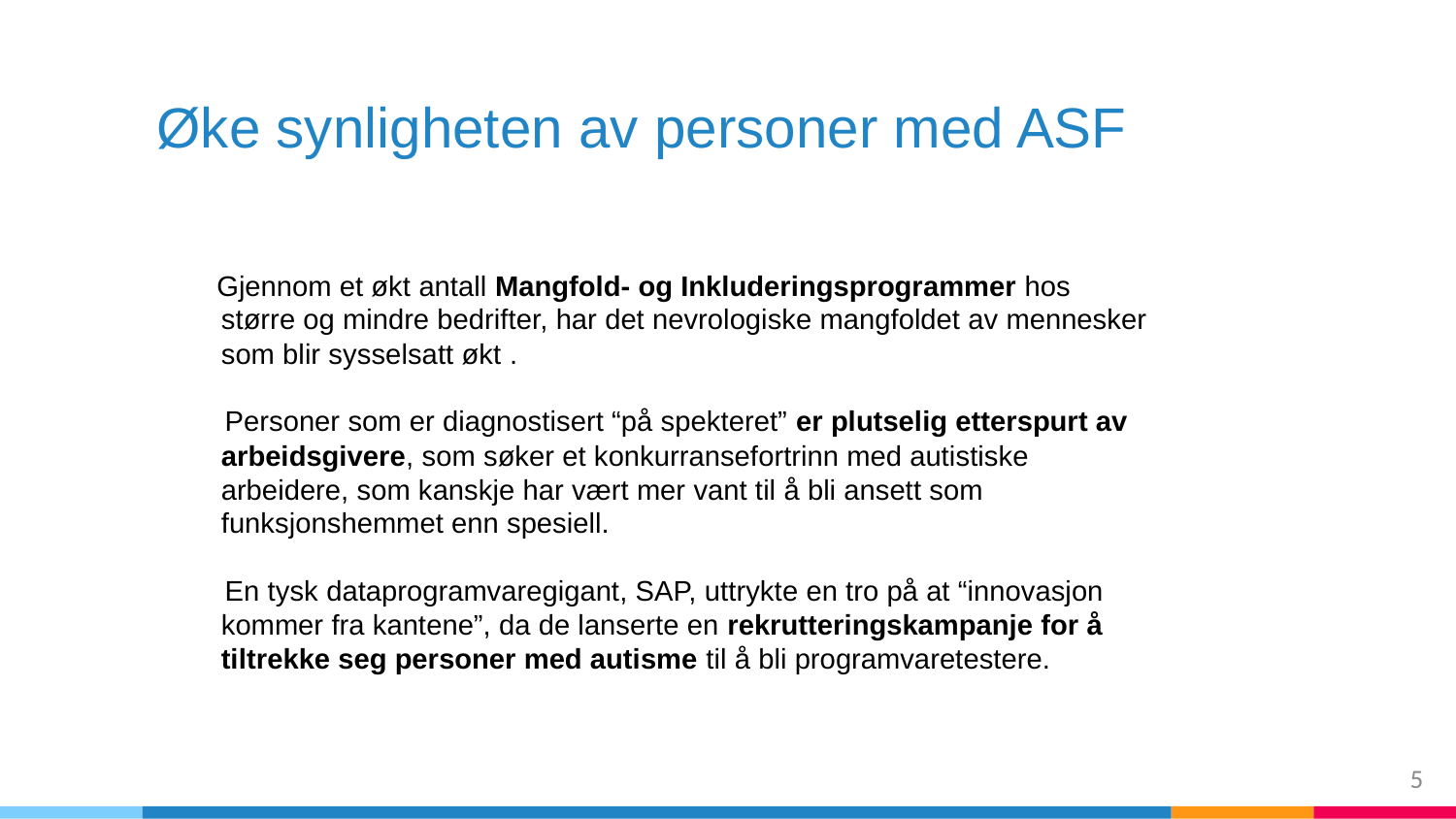

# Øke synligheten av personer med ASF
    Gjennom et økt antall Mangfold- og Inkluderingsprogrammer hos større og mindre bedrifter, har det nevrologiske mangfoldet av mennesker som blir sysselsatt økt .

     Personer som er diagnostisert “på spekteret” er plutselig etterspurt av arbeidsgivere, som søker et konkurransefortrinn med autistiske arbeidere, som kanskje har vært mer vant til å bli ansett som funksjonshemmet enn spesiell.

     En tysk dataprogramvaregigant, SAP, uttrykte en tro på at “innovasjon kommer fra kantene”, da de lanserte en rekrutteringskampanje for å tiltrekke seg personer med autisme til å bli programvaretestere.
5